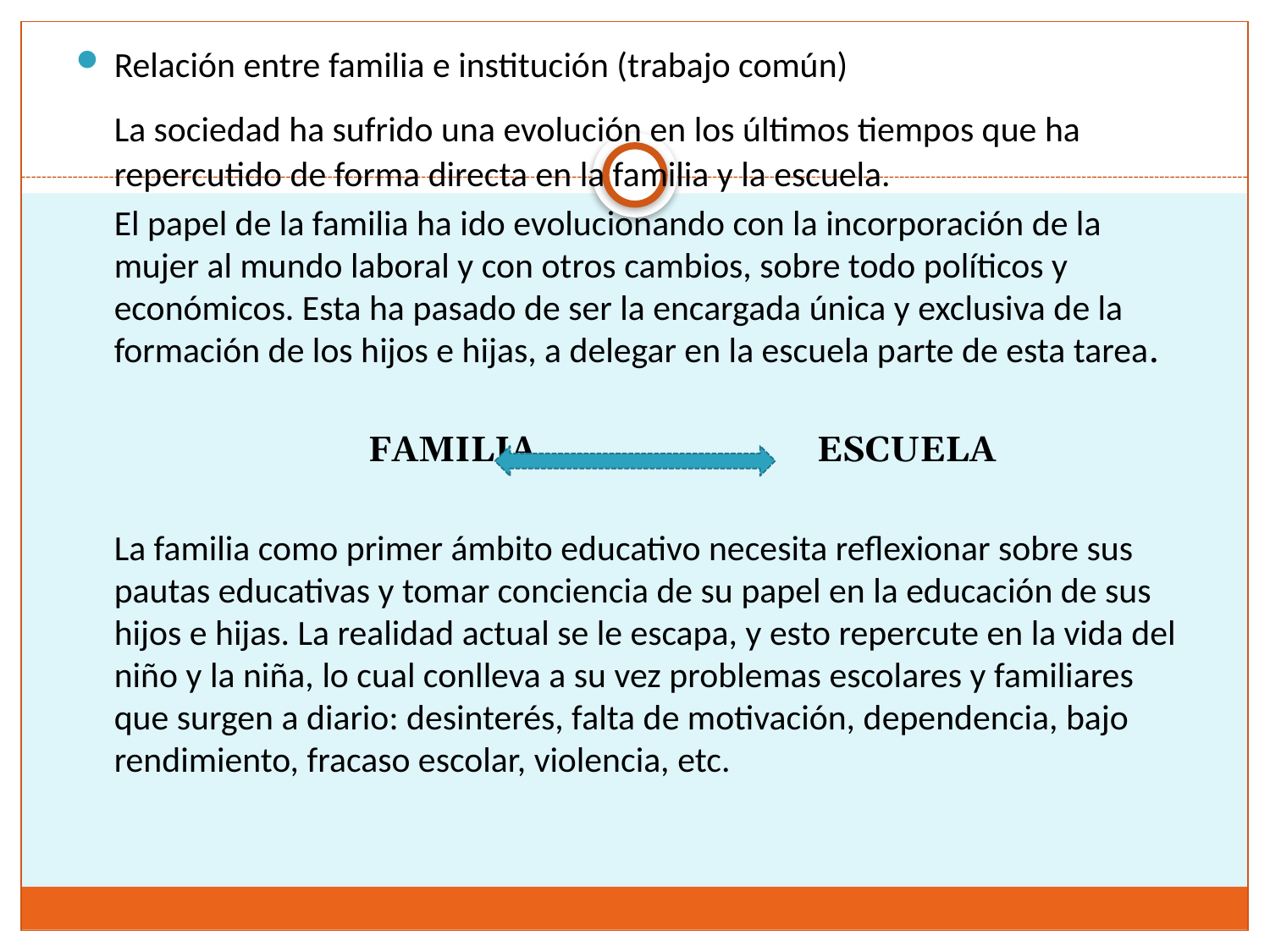

Relación entre familia e institución (trabajo común)
	La sociedad ha sufrido una evolución en los últimos tiempos que ha repercutido de forma directa en la familia y la escuela.
	El papel de la familia ha ido evolucionando con la incorporación de la mujer al mundo laboral y con otros cambios, sobre todo políticos y económicos. Esta ha pasado de ser la encargada única y exclusiva de la formación de los hijos e hijas, a delegar en la escuela parte de esta tarea.

			FAMILIA		        ESCUELA

	La familia como primer ámbito educativo necesita reflexionar sobre sus pautas educativas y tomar conciencia de su papel en la educación de sus hijos e hijas. La realidad actual se le escapa, y esto repercute en la vida del niño y la niña, lo cual conlleva a su vez problemas escolares y familiares que surgen a diario: desinterés, falta de motivación, dependencia, bajo rendimiento, fracaso escolar, violencia, etc.